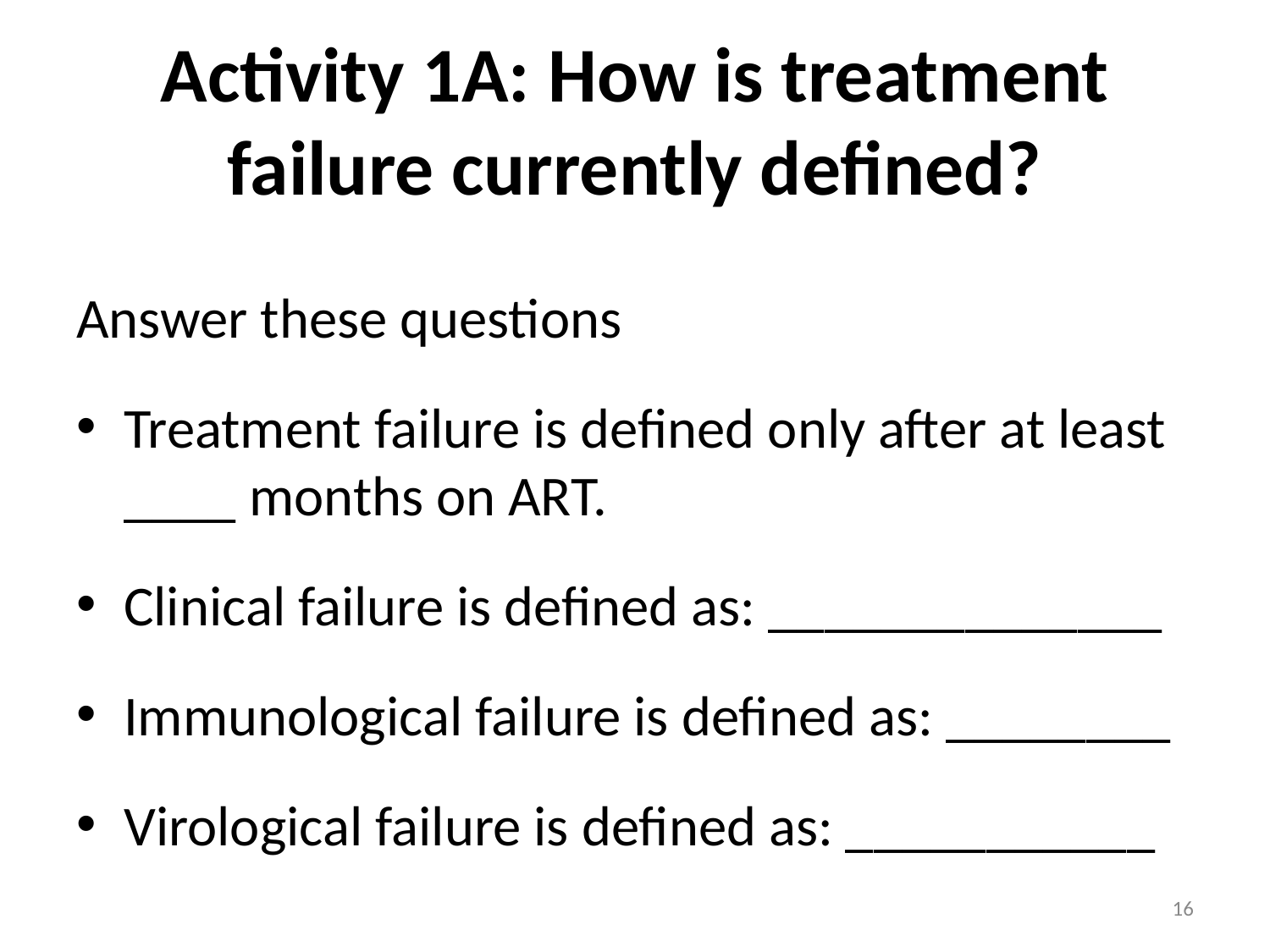

# Activity 1A: How is treatment failure currently defined?
Answer these questions
Treatment failure is defined only after at least ____ months on ART.
Clinical failure is defined as: ______________
Immunological failure is defined as: ________
Virological failure is defined as: ___________

16